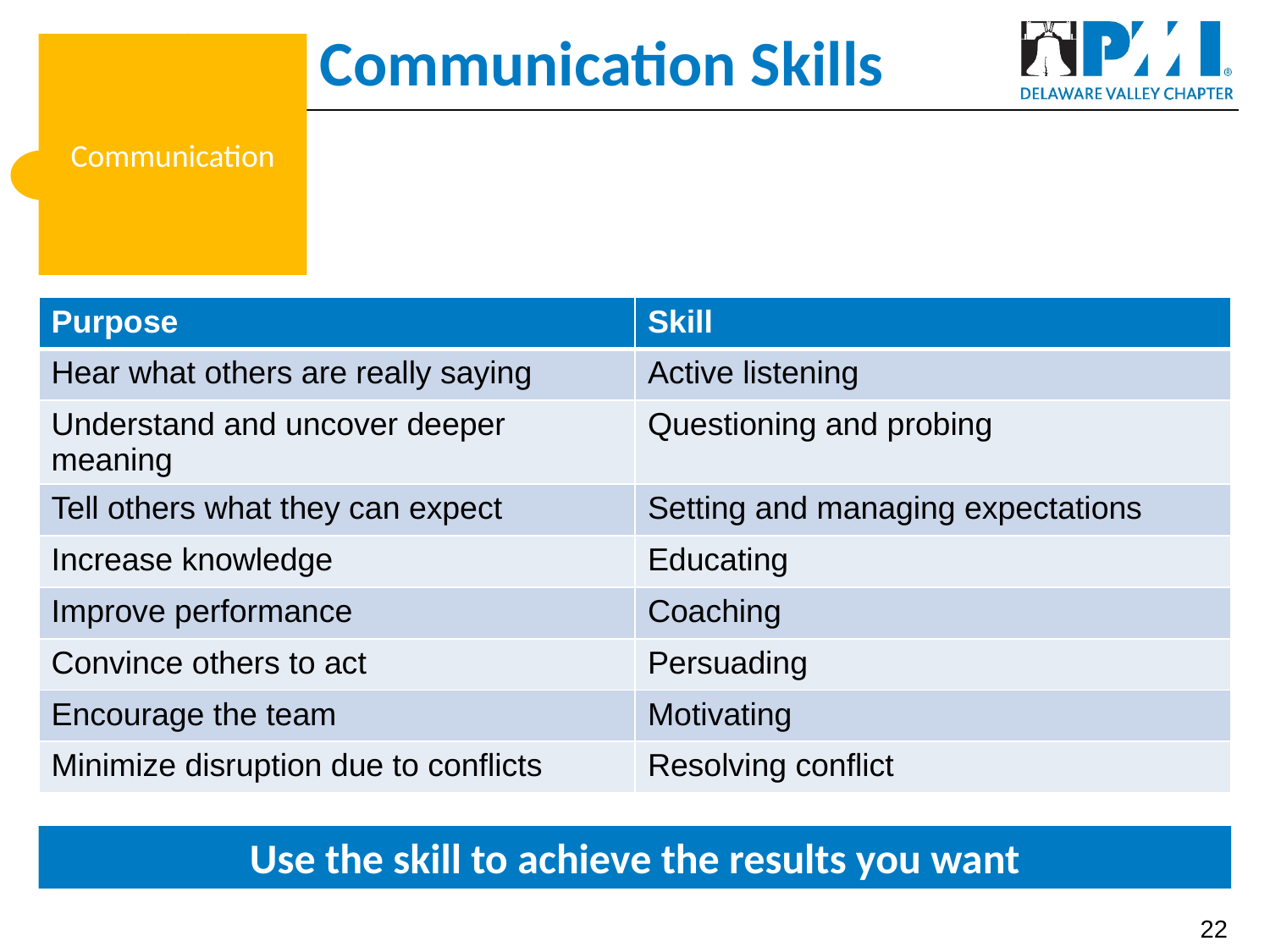

# Communication Skills
Communication

| Purpose | Skill |
| --- | --- |
| Hear what others are really saying | Active listening |
| Understand and uncover deeper meaning | Questioning and probing |
| Tell others what they can expect | Setting and managing expectations |
| Increase knowledge | Educating |
| Improve performance | Coaching |
| Convince others to act | Persuading |
| Encourage the team | Motivating |
| Minimize disruption due to conflicts | Resolving conflict |
Use the skill to achieve the results you want